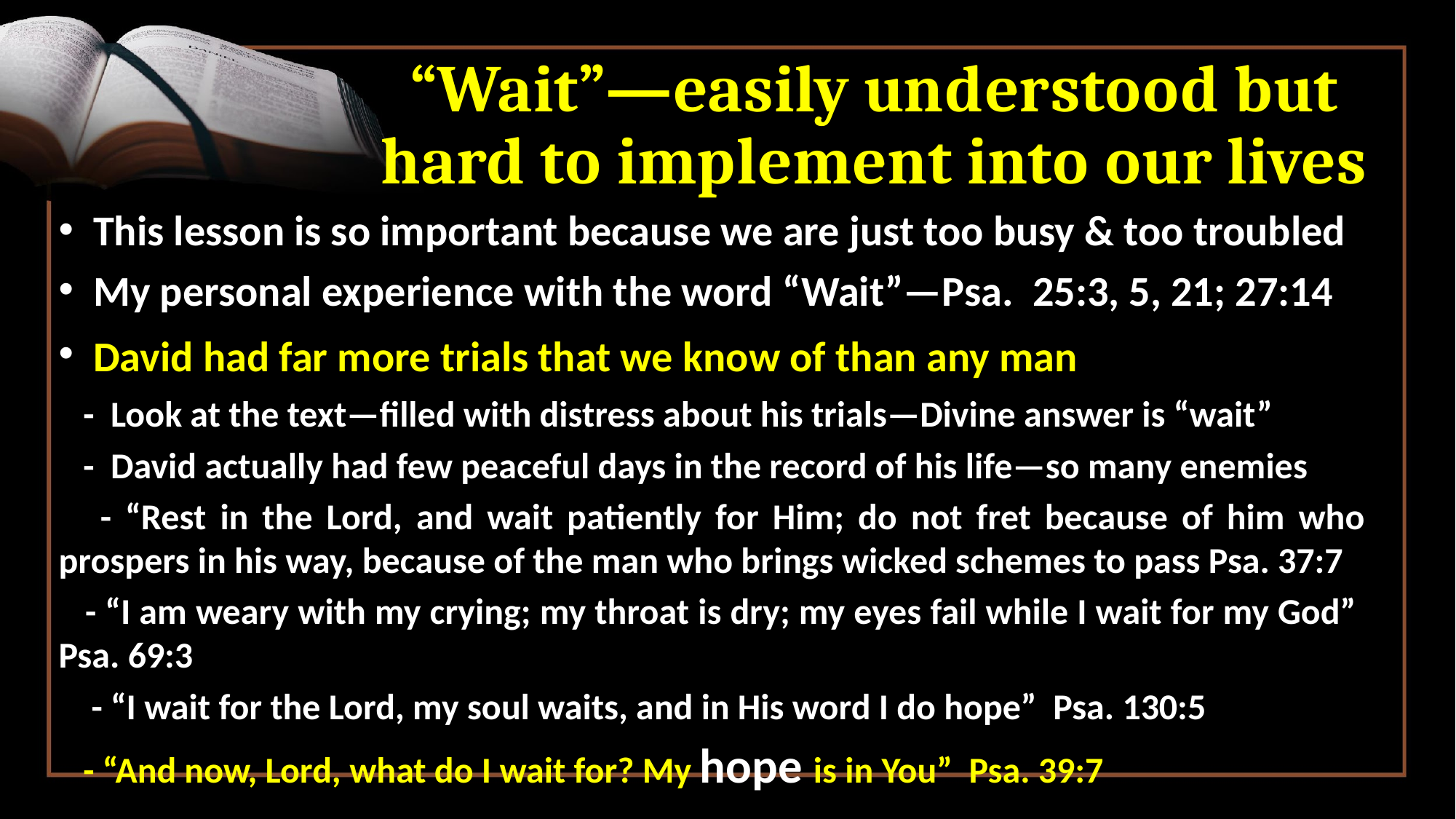

# “Wait”—easily understood but hard to implement into our lives
This lesson is so important because we are just too busy & too troubled
My personal experience with the word “Wait”—Psa.  25:3, 5, 21; 27:14
David had far more trials that we know of than any man
   -  Look at the text—filled with distress about his trials—Divine answer is “wait”
   -  David actually had few peaceful days in the record of his life—so many enemies
   - “Rest in the Lord, and wait patiently for Him; do not fret because of him who prospers in his way, because of the man who brings wicked schemes to pass Psa. 37:7
   - “I am weary with my crying; my throat is dry; my eyes fail while I wait for my God”  Psa. 69:3
    - “I wait for the Lord, my soul waits, and in His word I do hope”  Psa. 130:5
   - “And now, Lord, what do I wait for? My hope is in You”  Psa. 39:7